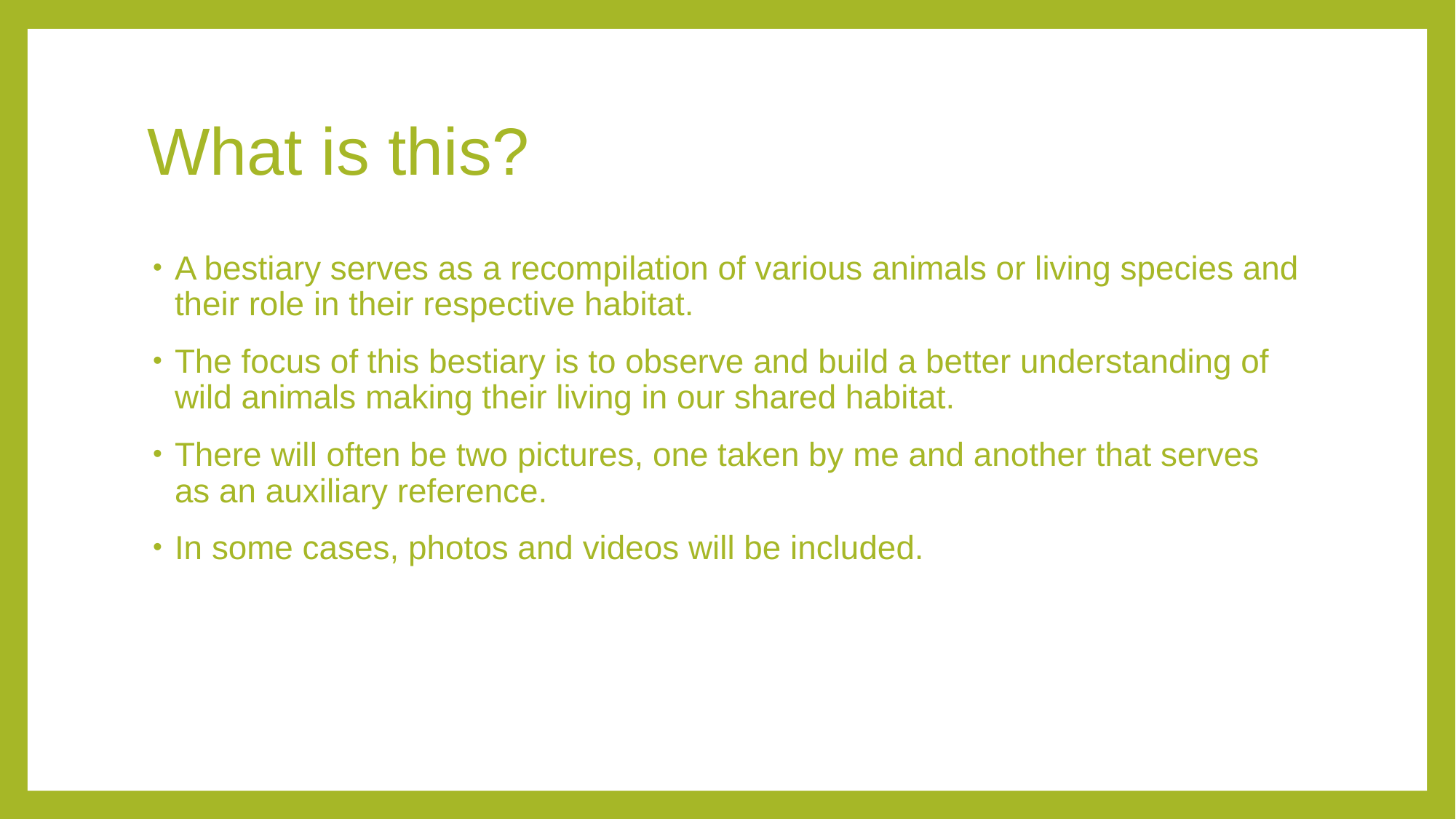

# What is this?
A bestiary serves as a recompilation of various animals or living species and their role in their respective habitat.
The focus of this bestiary is to observe and build a better understanding of wild animals making their living in our shared habitat.
There will often be two pictures, one taken by me and another that serves as an auxiliary reference.
In some cases, photos and videos will be included.